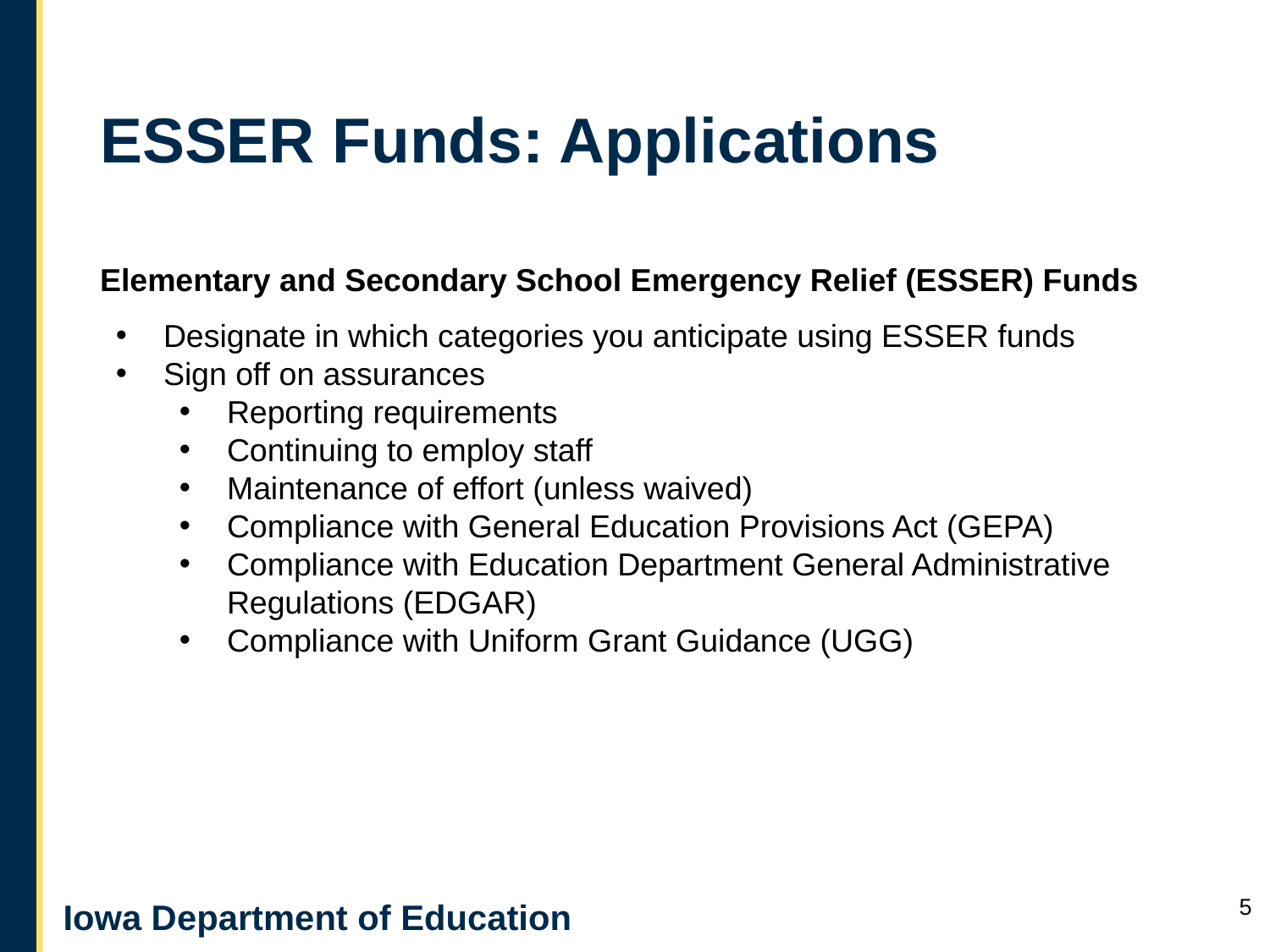

# ESSER Funds: Applications
Elementary and Secondary School Emergency Relief (ESSER) Funds
Designate in which categories you anticipate using ESSER funds
Sign off on assurances
Reporting requirements
Continuing to employ staff
Maintenance of effort (unless waived)
Compliance with General Education Provisions Act (GEPA)
Compliance with Education Department General Administrative Regulations (EDGAR)
Compliance with Uniform Grant Guidance (UGG)

5